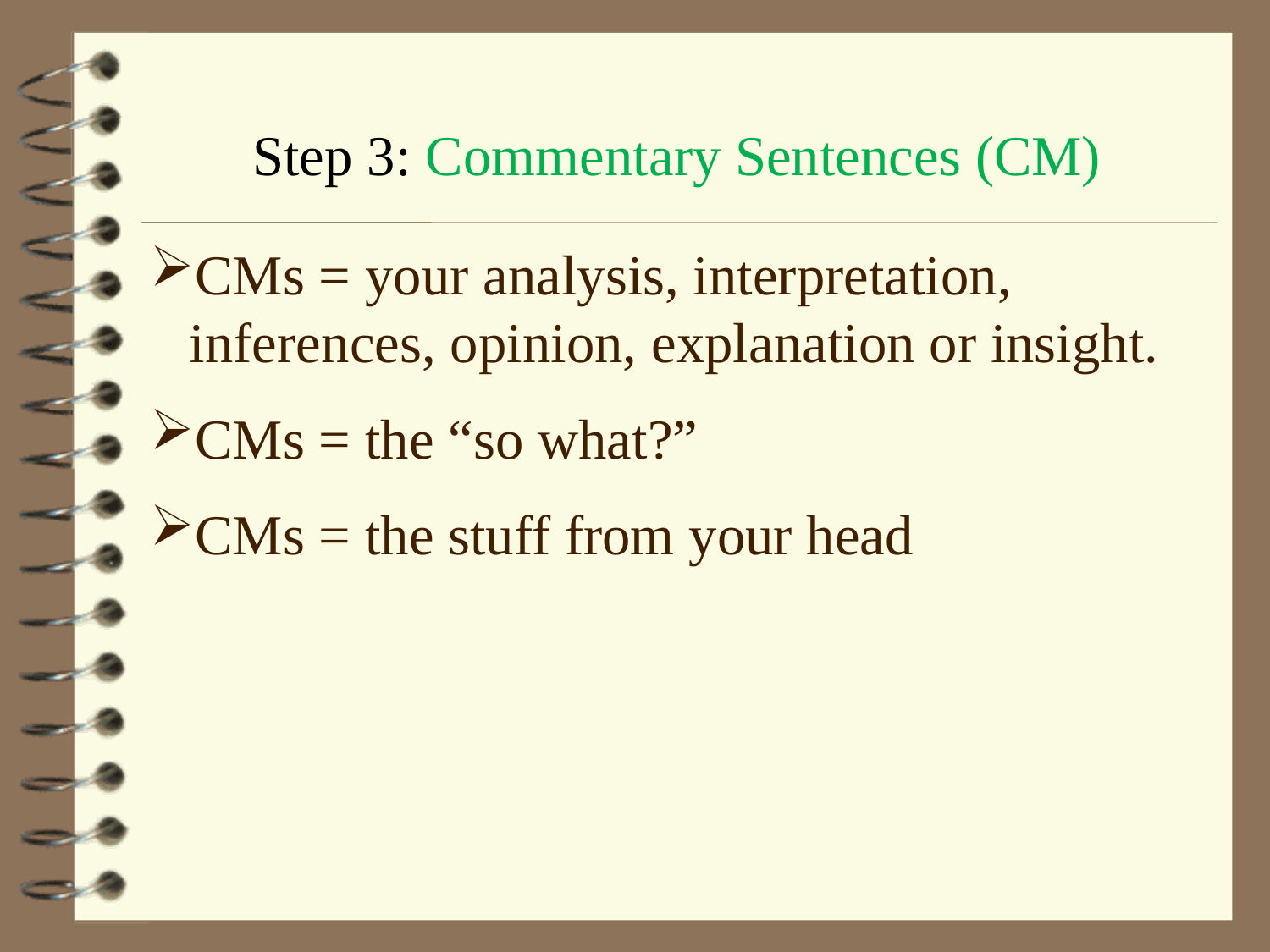

# Step 3: Commentary Sentences (CM)
CMs = your analysis, interpretation, inferences, opinion, explanation or insight.
CMs = the “so what?”
CMs = the stuff from your head